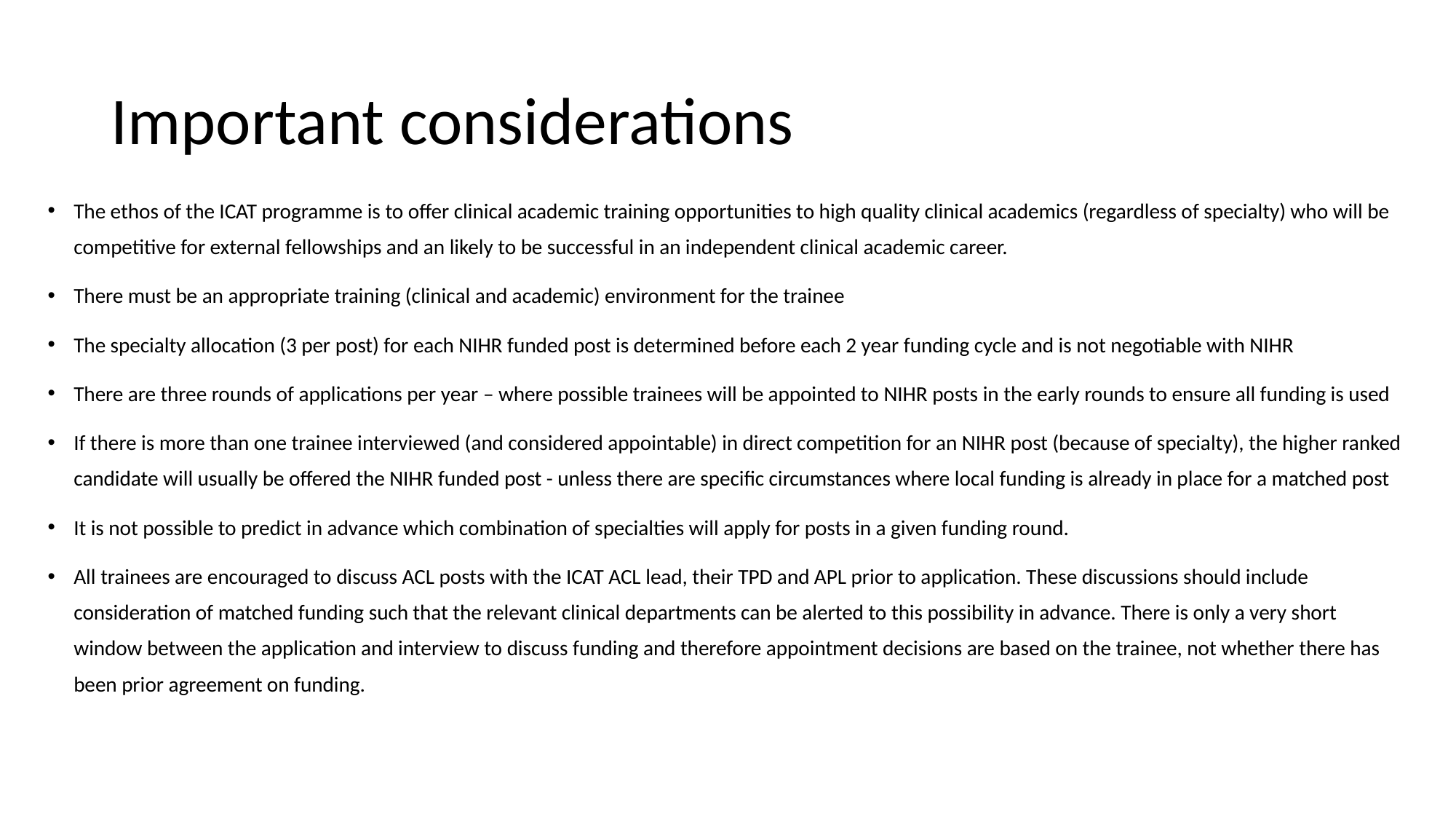

# Important considerations
The ethos of the ICAT programme is to offer clinical academic training opportunities to high quality clinical academics (regardless of specialty) who will be competitive for external fellowships and an likely to be successful in an independent clinical academic career.
There must be an appropriate training (clinical and academic) environment for the trainee
The specialty allocation (3 per post) for each NIHR funded post is determined before each 2 year funding cycle and is not negotiable with NIHR
There are three rounds of applications per year – where possible trainees will be appointed to NIHR posts in the early rounds to ensure all funding is used
If there is more than one trainee interviewed (and considered appointable) in direct competition for an NIHR post (because of specialty), the higher ranked candidate will usually be offered the NIHR funded post - unless there are specific circumstances where local funding is already in place for a matched post
It is not possible to predict in advance which combination of specialties will apply for posts in a given funding round.
All trainees are encouraged to discuss ACL posts with the ICAT ACL lead, their TPD and APL prior to application. These discussions should include consideration of matched funding such that the relevant clinical departments can be alerted to this possibility in advance. There is only a very short window between the application and interview to discuss funding and therefore appointment decisions are based on the trainee, not whether there has been prior agreement on funding.